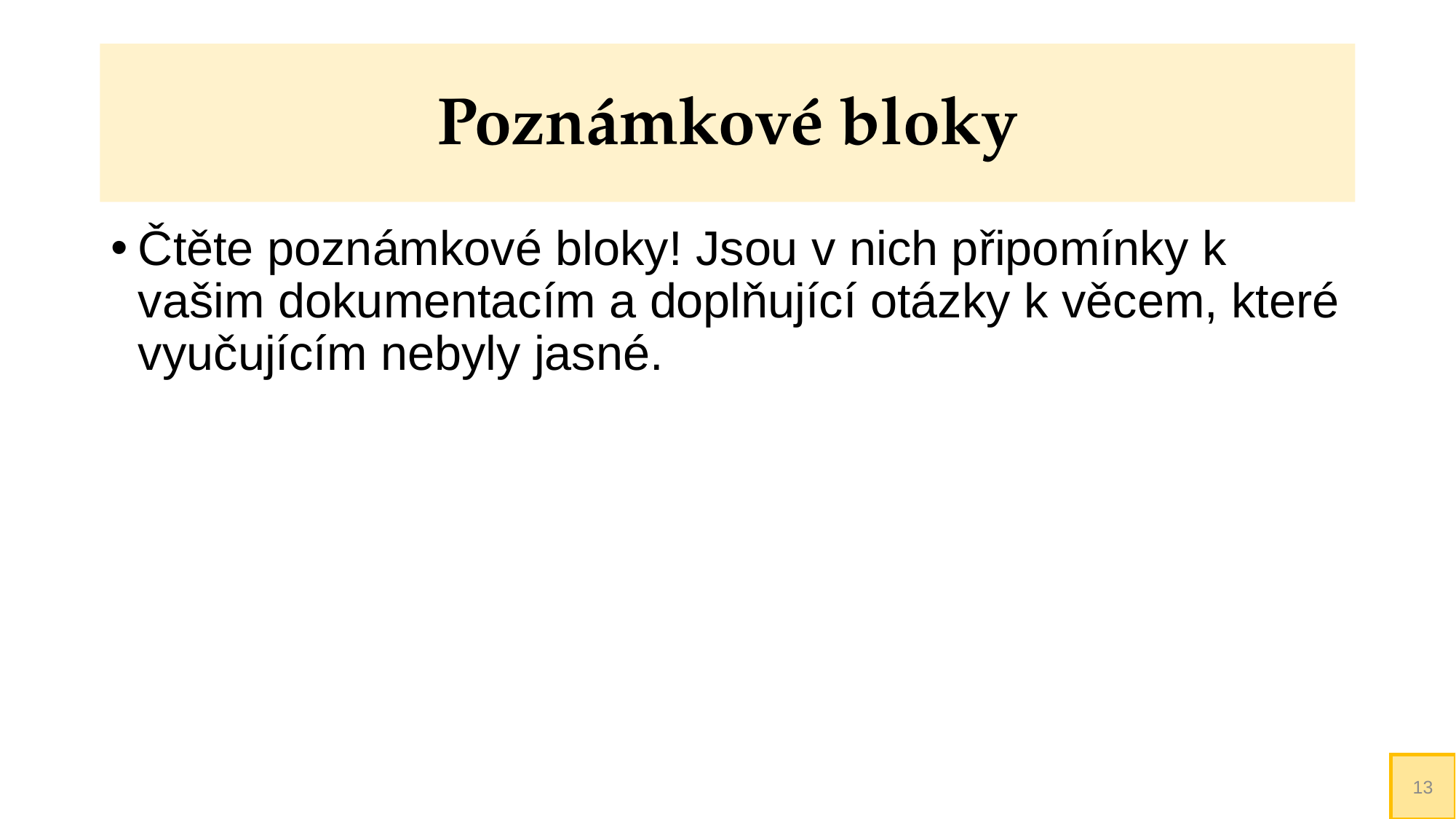

# Poznámkové bloky
Čtěte poznámkové bloky! Jsou v nich připomínky k vašim dokumentacím a doplňující otázky k věcem, které vyučujícím nebyly jasné.

13